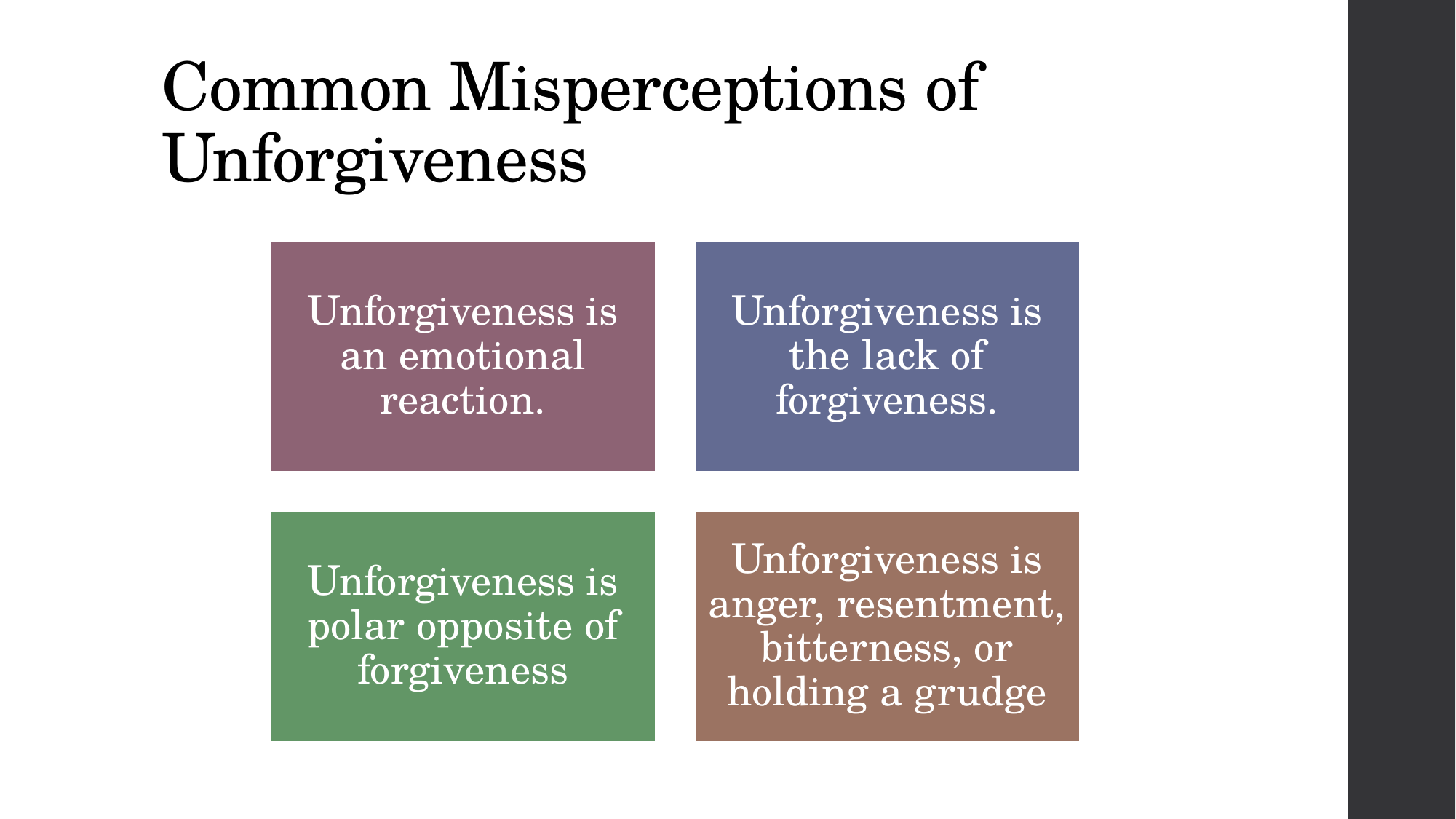

# Common Misperceptions of Unforgiveness
Unforgiveness is an emotional reaction.
Unforgiveness is the lack of forgiveness.
Unforgiveness is polar opposite of forgiveness
Unforgiveness is anger, resentment, bitterness, or holding a grudge